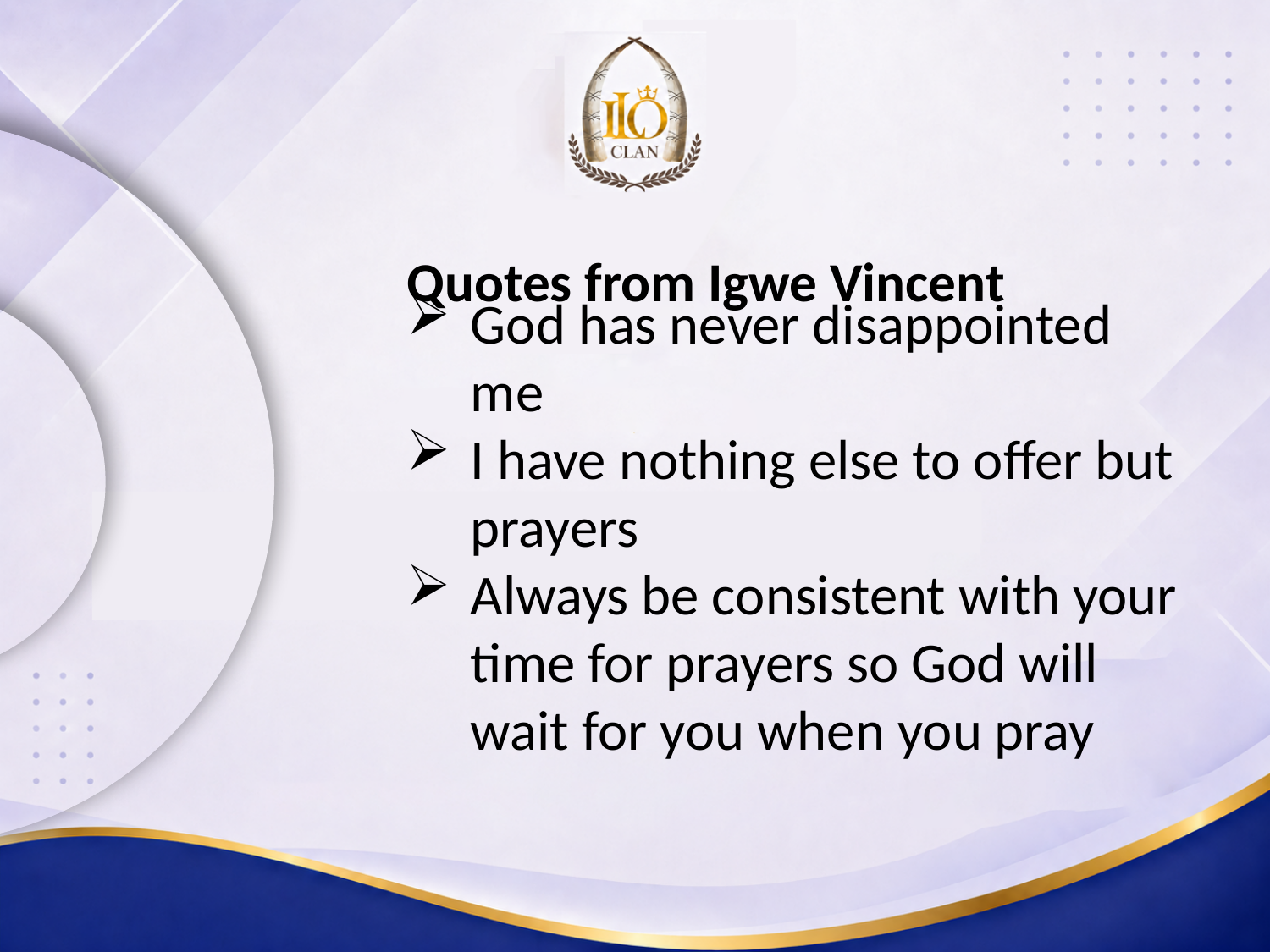

Quotes from Igwe Vincent
God has never disappointed me
I have nothing else to offer but prayers
Always be consistent with your time for prayers so God will wait for you when you pray